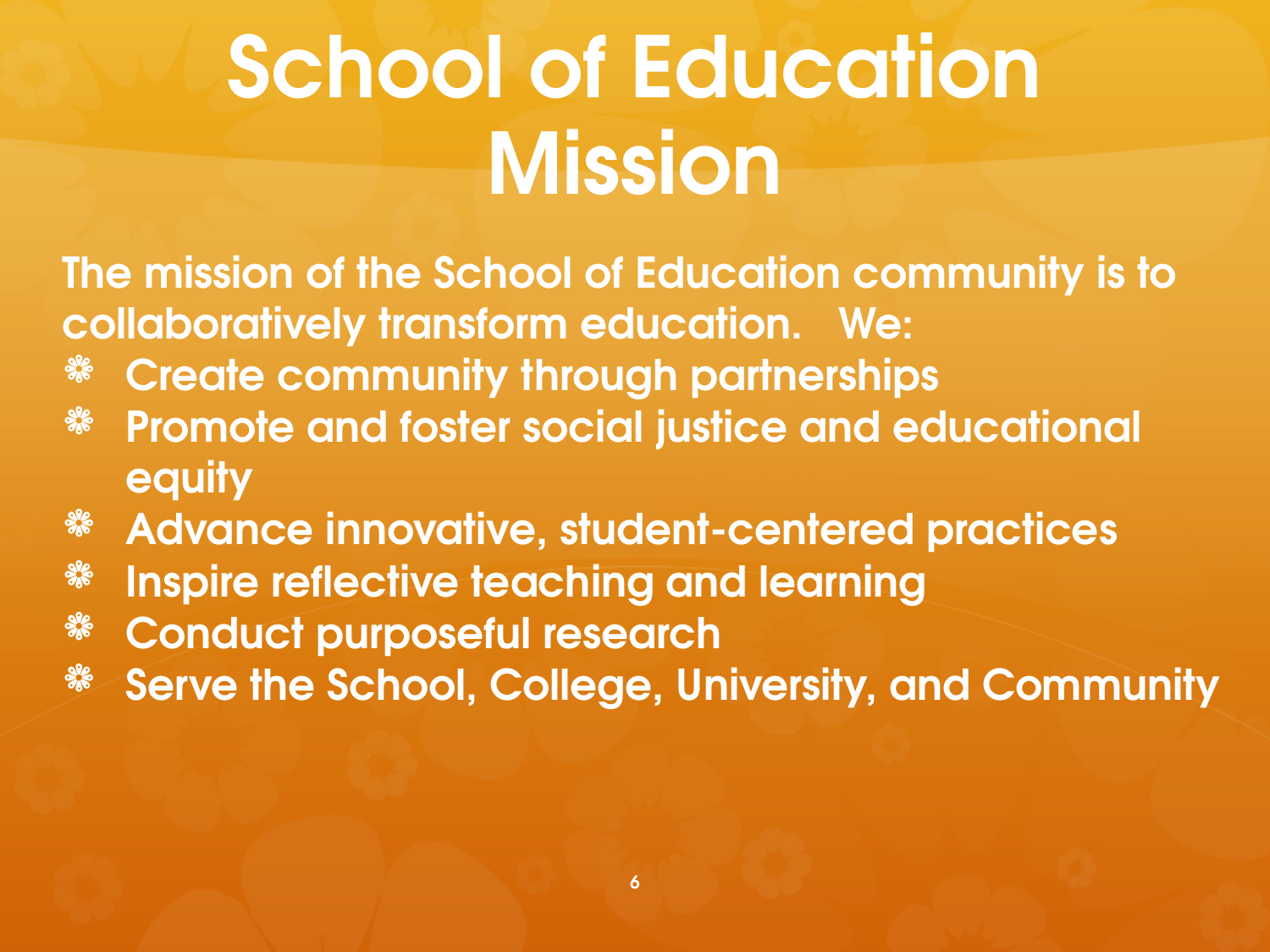

# School of Education Mission
The mission of the School of Education community is to collaboratively transform education.   We:
Create community through partnerships
Promote and foster social justice and educational equity
Advance innovative, student-centered practices
Inspire reflective teaching and learning
Conduct purposeful research
Serve the School, College, University, and Community

6